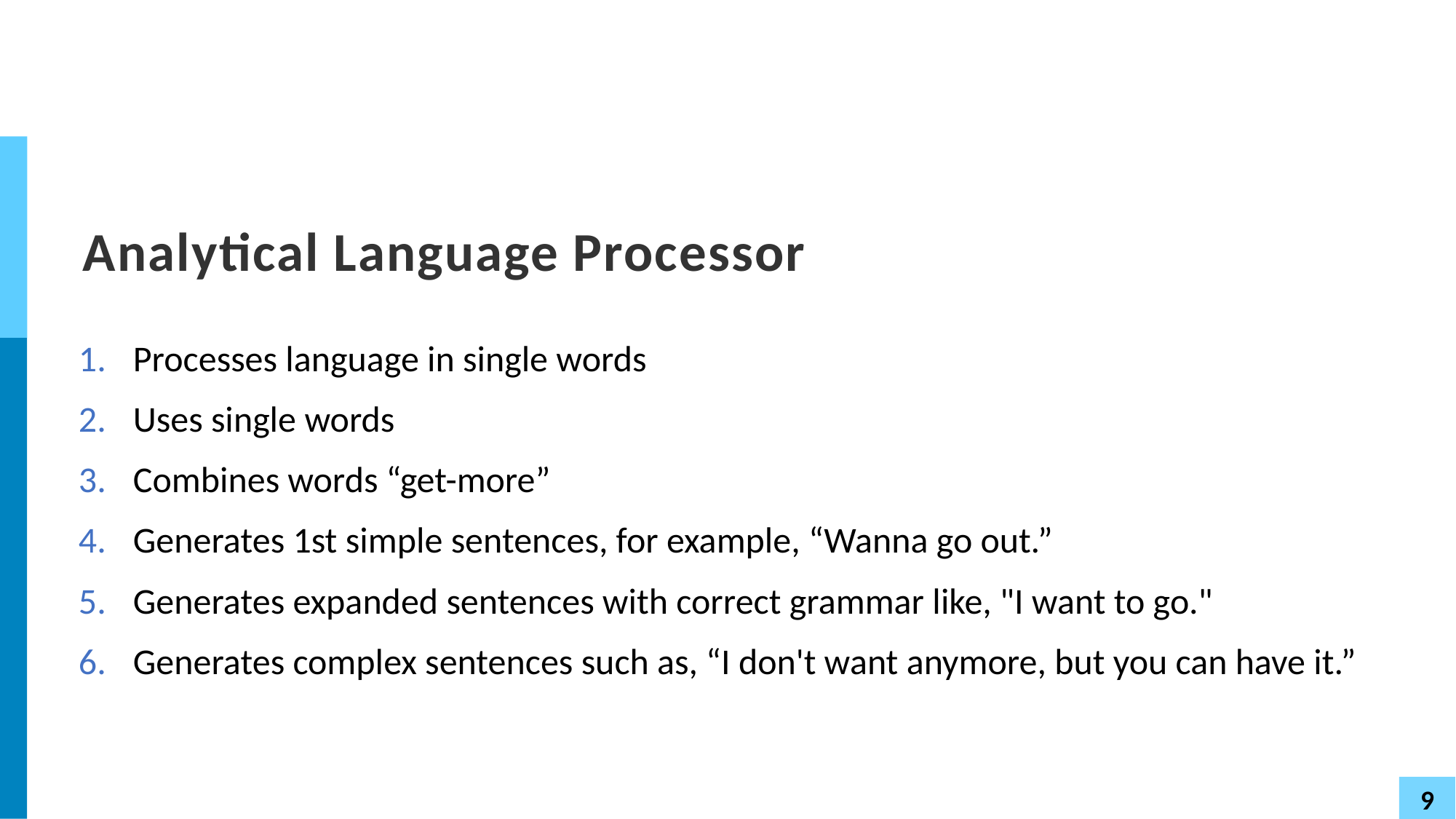

# Analytical Language Processor
Processes language in single words
Uses single words
Combines words “get-more”
Generates 1st simple sentences, for example, “Wanna go out.”
Generates expanded sentences with correct grammar like, "I want to go."
Generates complex sentences such as, “I don't want anymore, but you can have it.”